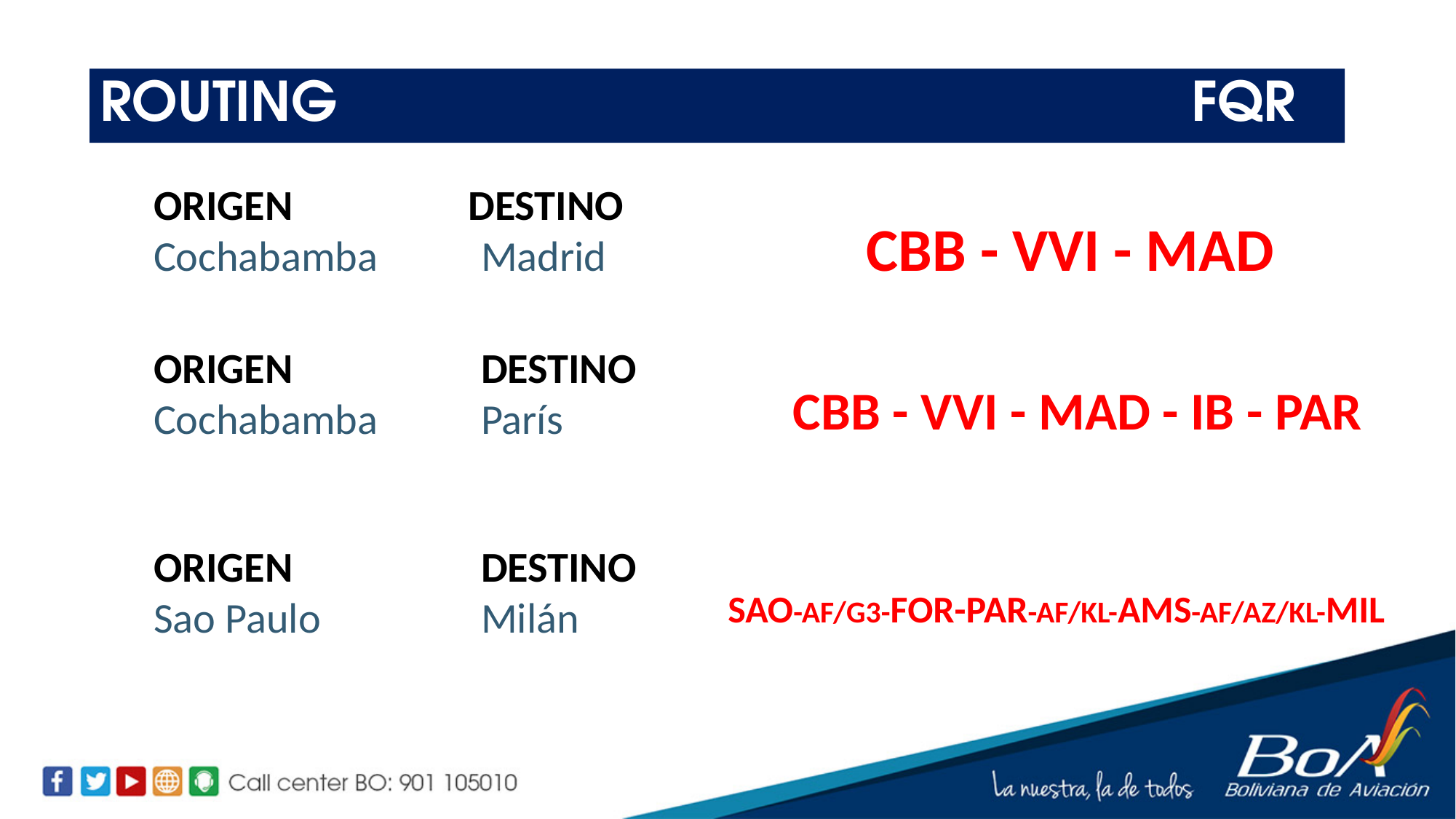

ROUTING								FQR
ORIGEN	          DESTINO
Cochabamba	Madrid
CBB - VVI - MAD
ORIGEN	        	DESTINO
Cochabamba	París
CBB - VVI - MAD - IB - PAR
ORIGEN	        	DESTINO
Sao Paulo		Milán
SAO-AF/G3-FOR-PAR-AF/KL-AMS-AF/AZ/KL-MIL